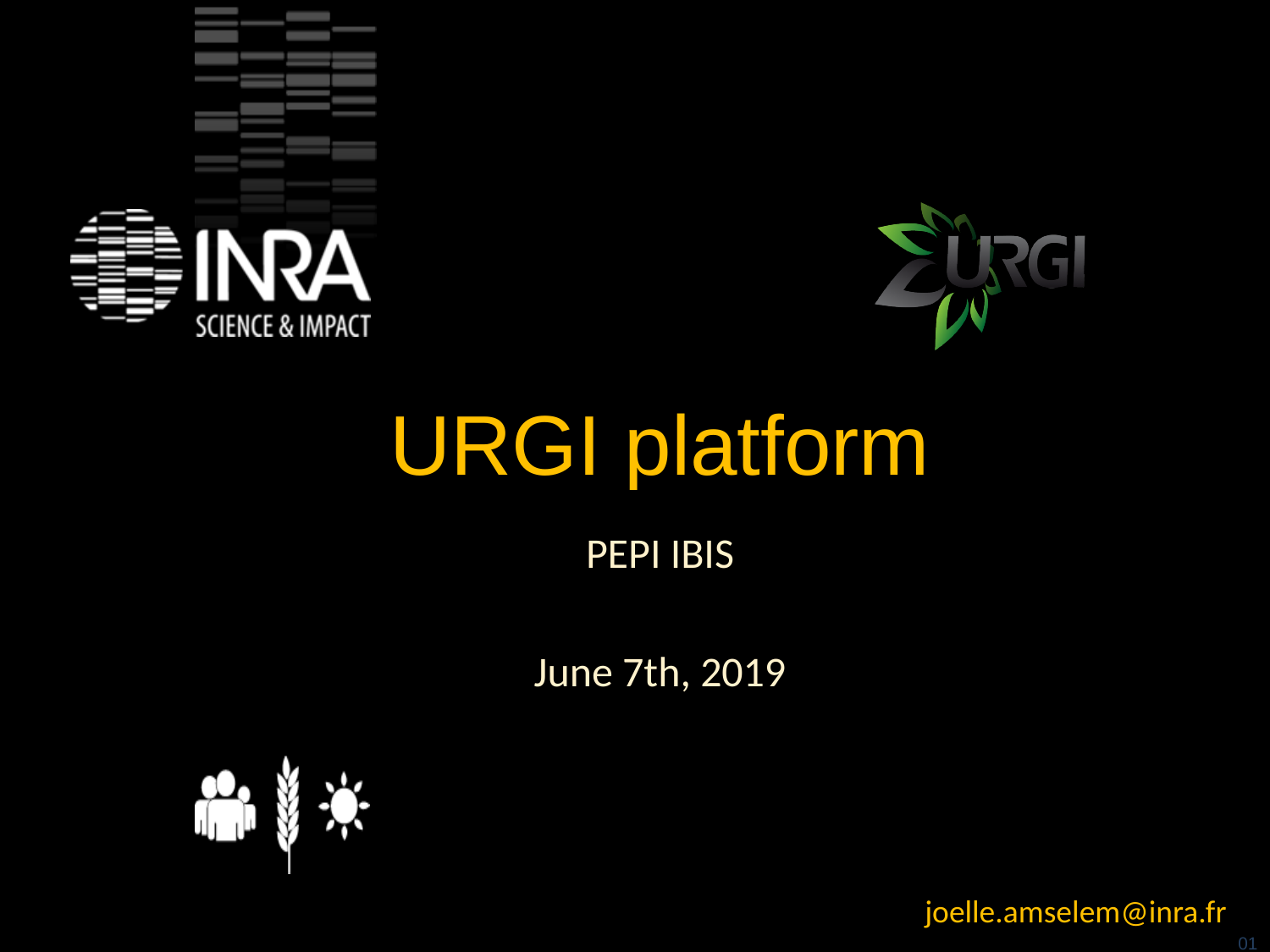

# URGI platform
PEPI IBIS

June 7th, 2019
joelle.amselem@inra.fr
01